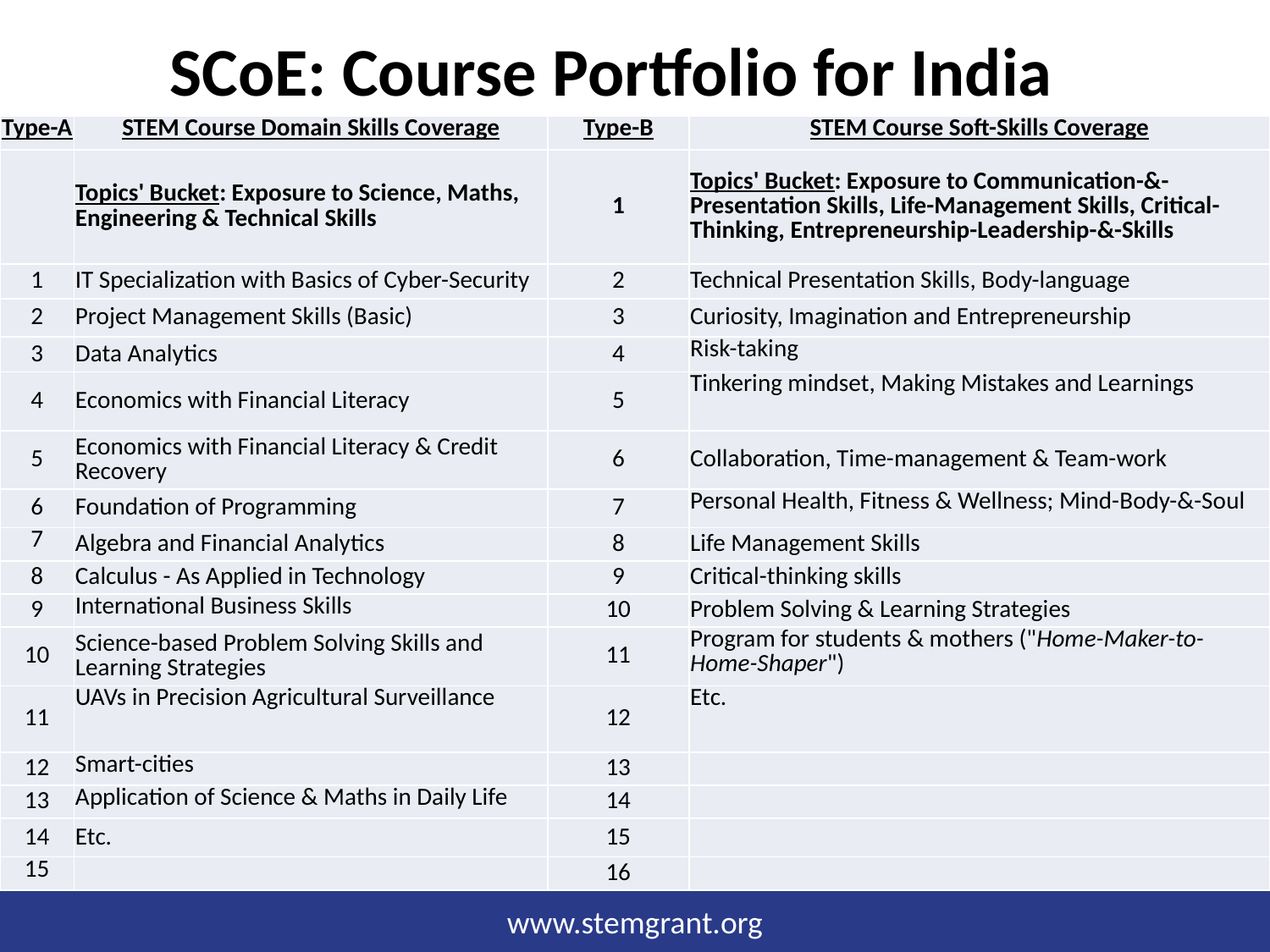

# SCoE: Course Portfolio for India
| Type-A | STEM Course Domain Skills Coverage | Type-B | STEM Course Soft-Skills Coverage |
| --- | --- | --- | --- |
|  | Topics' Bucket: Exposure to Science, Maths, Engineering & Technical Skills | 1 | Topics' Bucket: Exposure to Communication-&-Presentation Skills, Life-Management Skills, Critical-Thinking, Entrepreneurship-Leadership-&-Skills |
| 1 | IT Specialization with Basics of Cyber-Security | 2 | Technical Presentation Skills, Body-language |
| 2 | Project Management Skills (Basic) | 3 | Curiosity, Imagination and Entrepreneurship |
| 3 | Data Analytics | 4 | Risk-taking |
| 4 | Economics with Financial Literacy | 5 | Tinkering mindset, Making Mistakes and Learnings |
| 5 | Economics with Financial Literacy & Credit Recovery | 6 | Collaboration, Time-management & Team-work |
| 6 | Foundation of Programming | 7 | Personal Health, Fitness & Wellness; Mind-Body-&-Soul |
| 7 | Algebra and Financial Analytics | 8 | Life Management Skills |
| 8 | Calculus - As Applied in Technology | 9 | Critical-thinking skills |
| 9 | International Business Skills | 10 | Problem Solving & Learning Strategies |
| 10 | Science-based Problem Solving Skills and Learning Strategies | 11 | Program for students & mothers ("Home-Maker-to-Home-Shaper") |
| 11 | UAVs in Precision Agricultural Surveillance | 12 | Etc. |
| 12 | Smart-cities | 13 |  |
| 13 | Application of Science & Maths in Daily Life | 14 |  |
| 14 | Etc. | 15 |  |
| 15 |  | 16 |  |
www.stemgrant.org